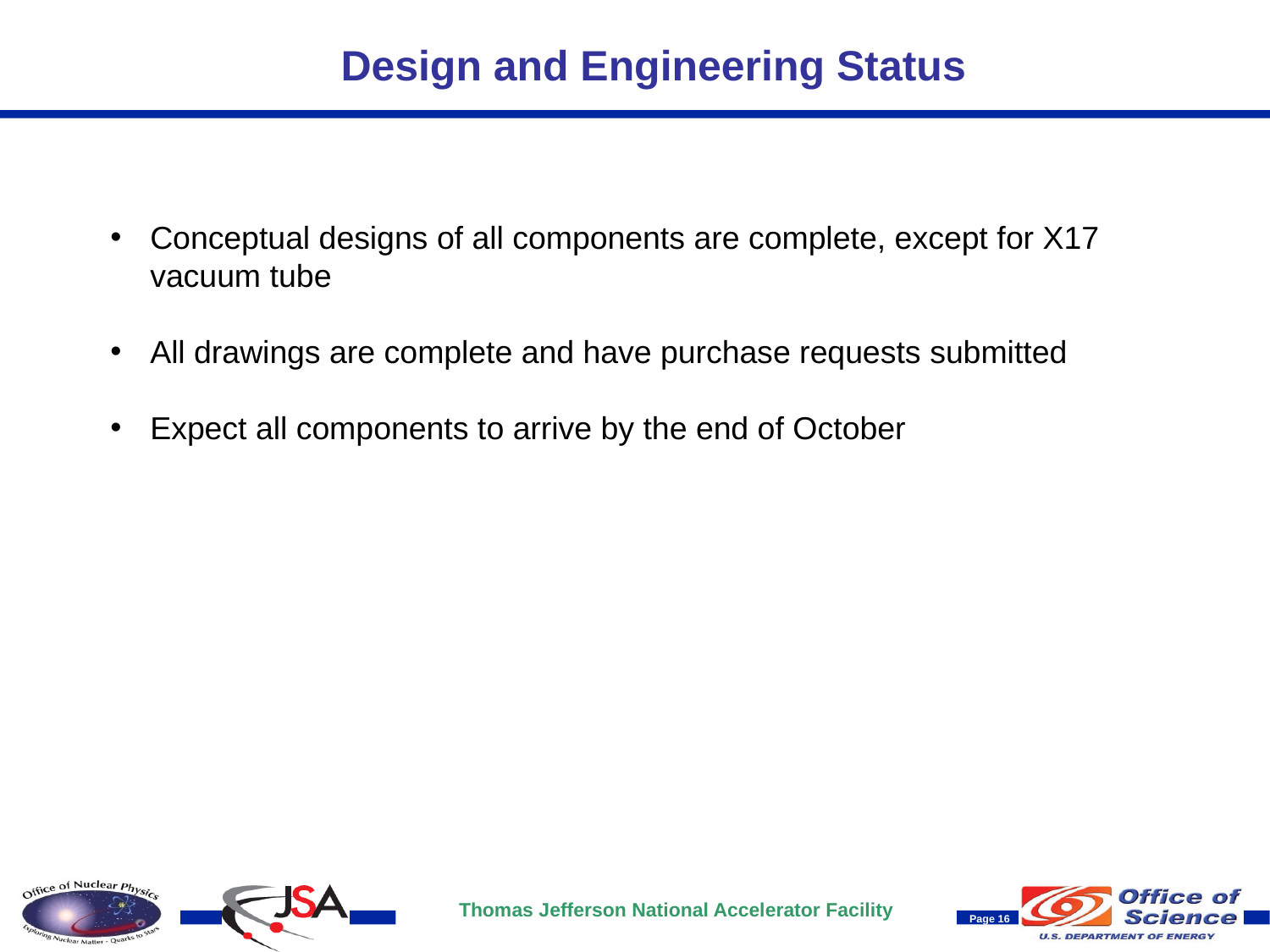

# Design and Engineering Status
Conceptual designs of all components are complete, except for X17 vacuum tube

All drawings are complete and have purchase requests submitted

Expect all components to arrive by the end of October